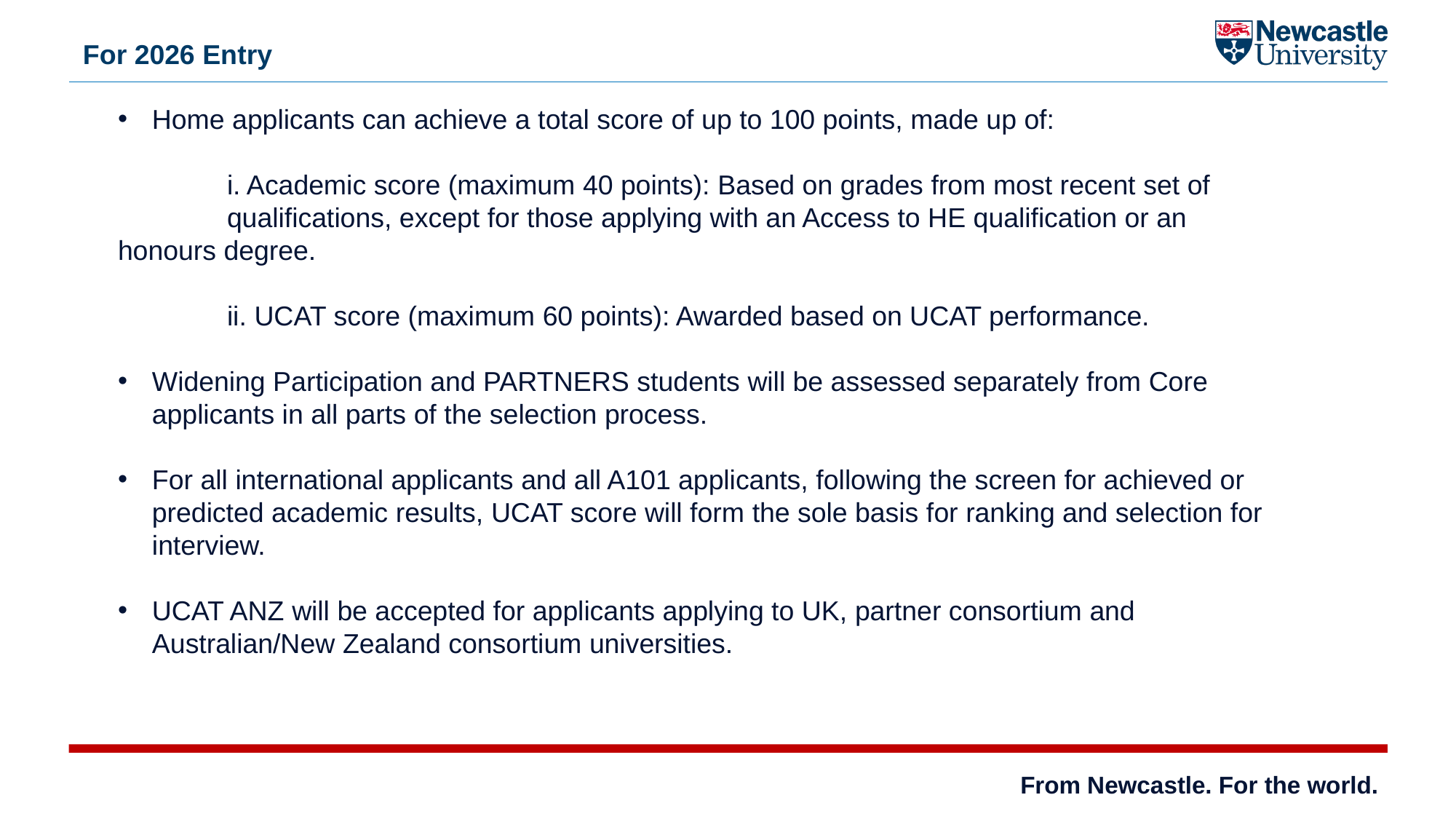

For 2026 Entry
Home applicants can achieve a total score of up to 100 points, made up of:

	i. Academic score (maximum 40 points): Based on grades from most recent set of 	qualifications, except for those applying with an Access to HE qualification or an 	honours degree.

	ii. UCAT score (maximum 60 points): Awarded based on UCAT performance.

Widening Participation and PARTNERS students will be assessed separately from Core applicants in all parts of the selection process.

For all international applicants and all A101 applicants, following the screen for achieved or predicted academic results, UCAT score will form the sole basis for ranking and selection for interview.

UCAT ANZ will be accepted for applicants applying to UK, partner consortium and Australian/New Zealand consortium universities.